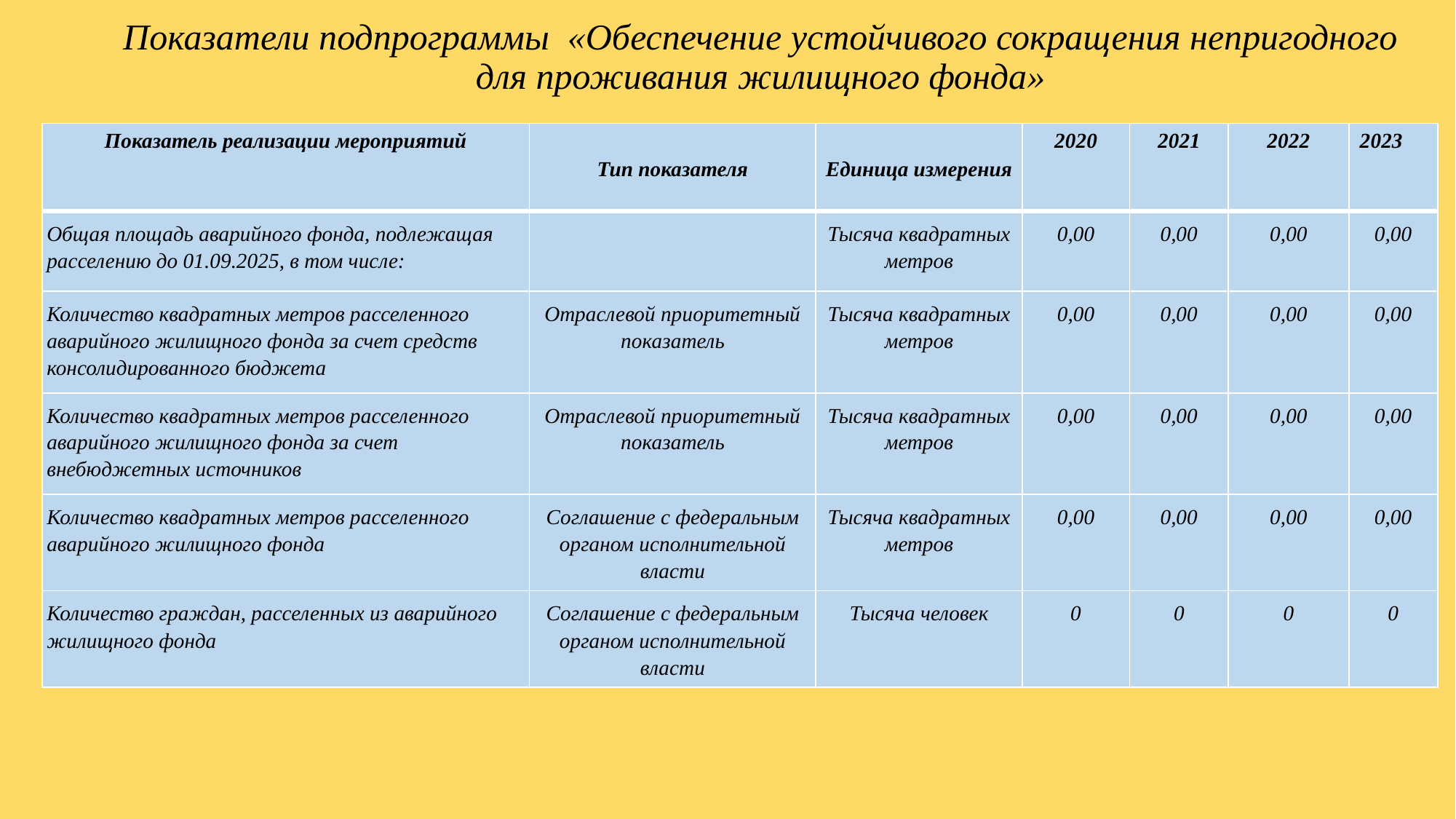

# Показатели подпрограммы  «Обеспечение устойчивого сокращения непригодного для проживания жилищного фонда»
| Показатель реализации мероприятий | Тип показателя | Единица измерения | 2020 | 2021 | 2022 | 2023 |
| --- | --- | --- | --- | --- | --- | --- |
| Общая площадь аварийного фонда, подлежащая расселению до 01.09.2025, в том числе: |  | Тысяча квадратных метров | 0,00 | 0,00 | 0,00 | 0,00 |
| Количество квадратных метров расселенного аварийного жилищного фонда за счет средств консолидированного бюджета | Отраслевой приоритетный показатель | Тысяча квадратных метров | 0,00 | 0,00 | 0,00 | 0,00 |
| Количество квадратных метров расселенного аварийного жилищного фонда за счет внебюджетных источников | Отраслевой приоритетный показатель | Тысяча квадратных метров | 0,00 | 0,00 | 0,00 | 0,00 |
| Количество квадратных метров расселенного аварийного жилищного фонда | Соглашение с федеральным органом исполнительной власти | Тысяча квадратных метров | 0,00 | 0,00 | 0,00 | 0,00 |
| Количество граждан, расселенных из аварийного жилищного фонда | Соглашение с федеральным органом исполнительной власти | Тысяча человек | 0 | 0 | 0 | 0 |